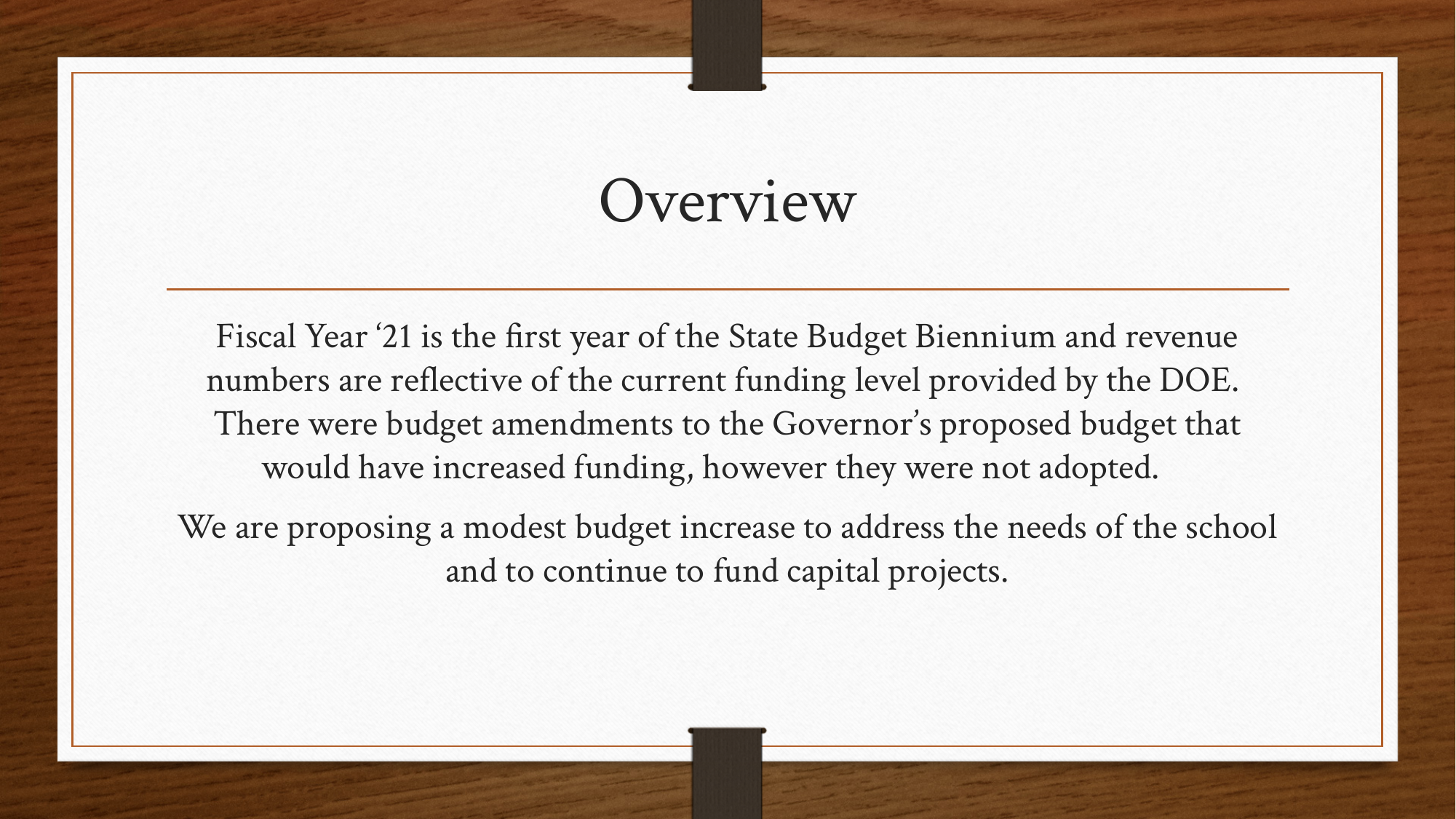

# Overview
Fiscal Year ‘21 is the first year of the State Budget Biennium and revenue numbers are reflective of the current funding level provided by the DOE.  There were budget amendments to the Governor’s proposed budget that would have increased funding, however they were not adopted.
We are proposing a modest budget increase to address the needs of the school and to continue to fund capital projects.